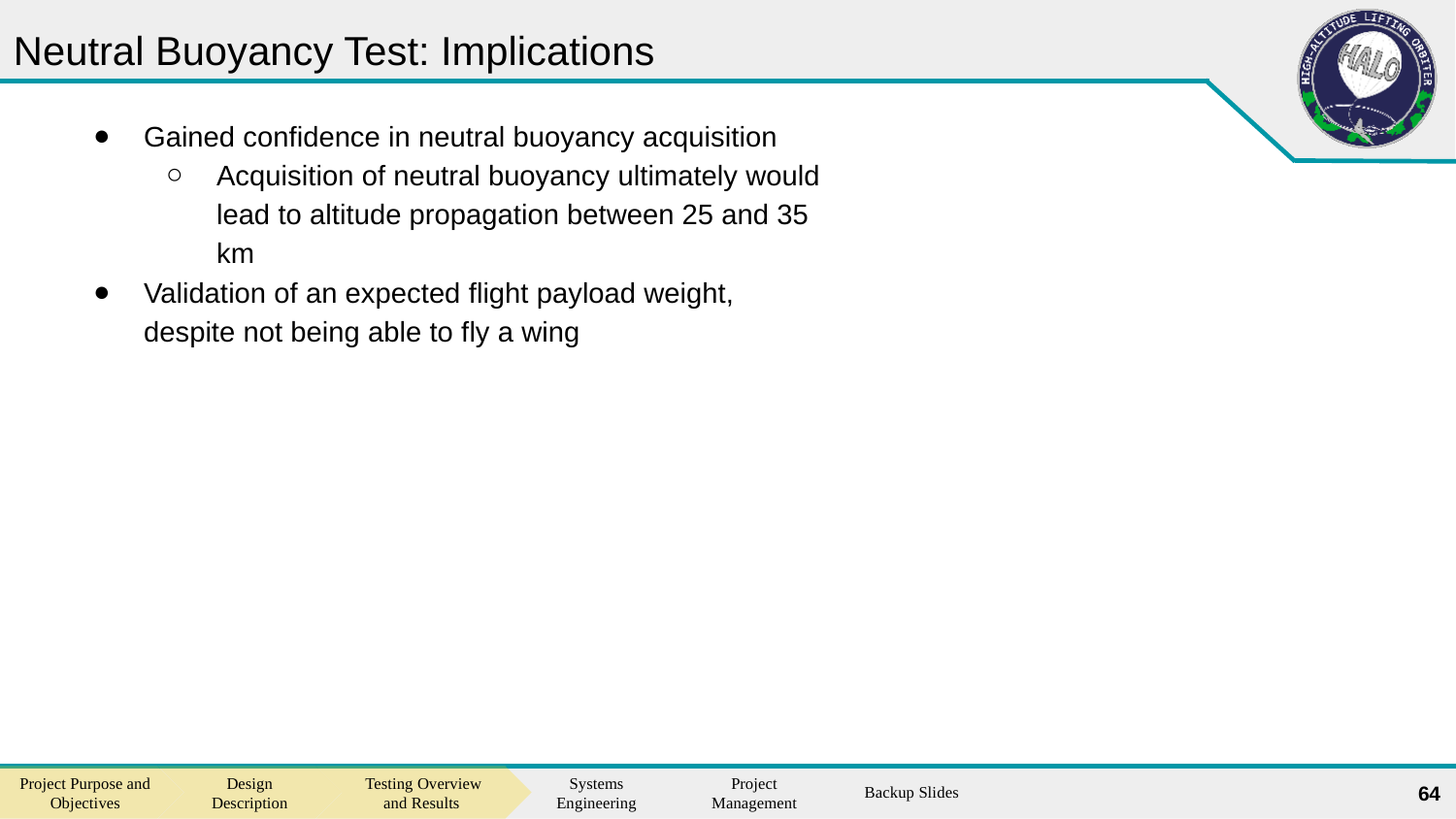

# Neutral Buoyancy Test: Implications
Gained confidence in neutral buoyancy acquisition
Acquisition of neutral buoyancy ultimately would lead to altitude propagation between 25 and 35 km
Validation of an expected flight payload weight, despite not being able to fly a wing
64
Backup Slides
Project Purpose and Objectives
Design Description
Testing Overview and Results
Systems Engineering
Project Management